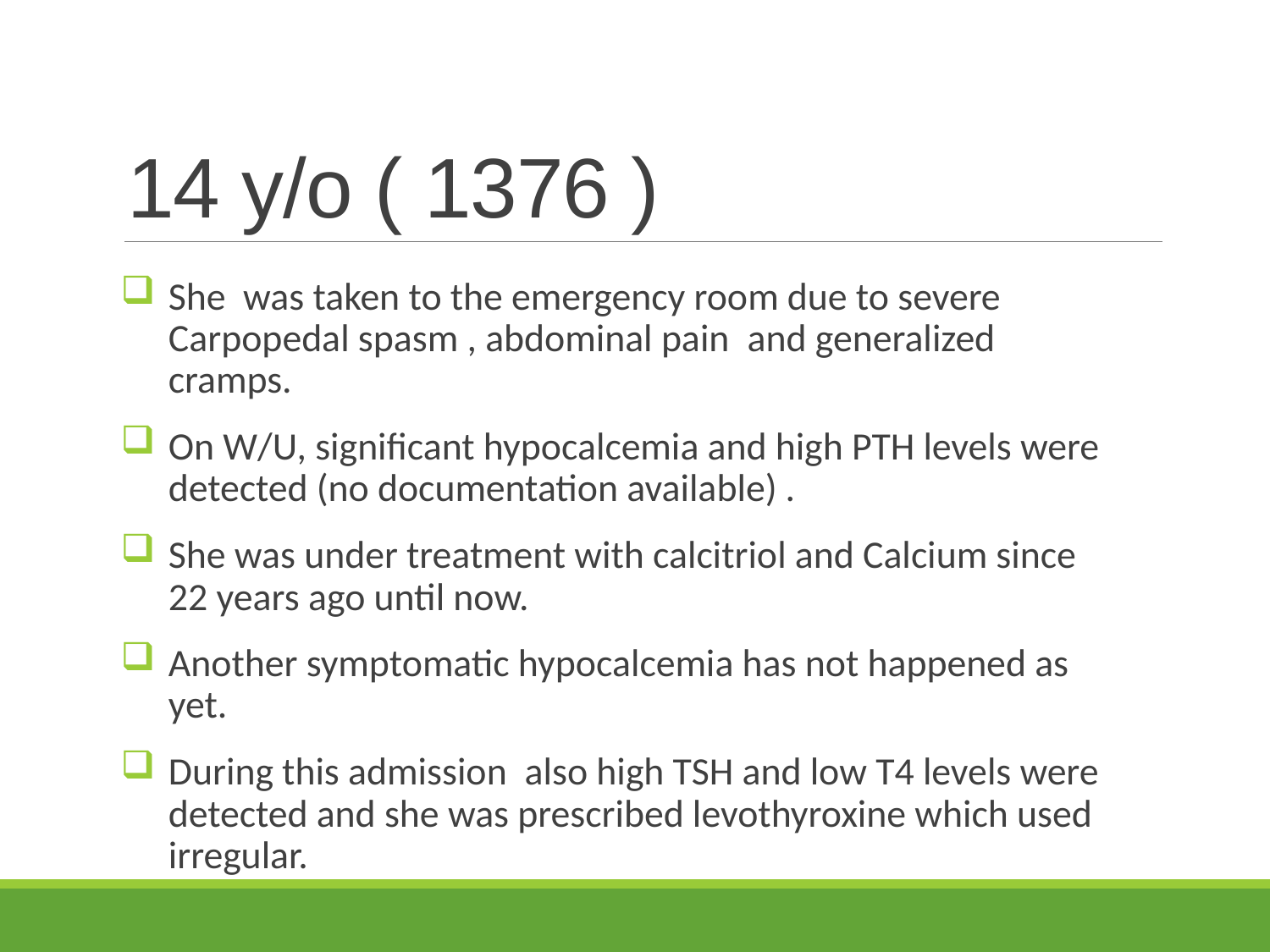

# 14 y/o ( 1376 )
She  was taken to the emergency room due to severe Carpopedal spasm , abdominal pain  and generalized cramps.
On W/U, significant hypocalcemia and high PTH levels were detected (no documentation available) .
She was under treatment with calcitriol and Calcium since 22 years ago until now.
Another symptomatic hypocalcemia has not happened as yet.
During this admission  also high TSH and low T4 levels were detected and she was prescribed levothyroxine which used irregular.